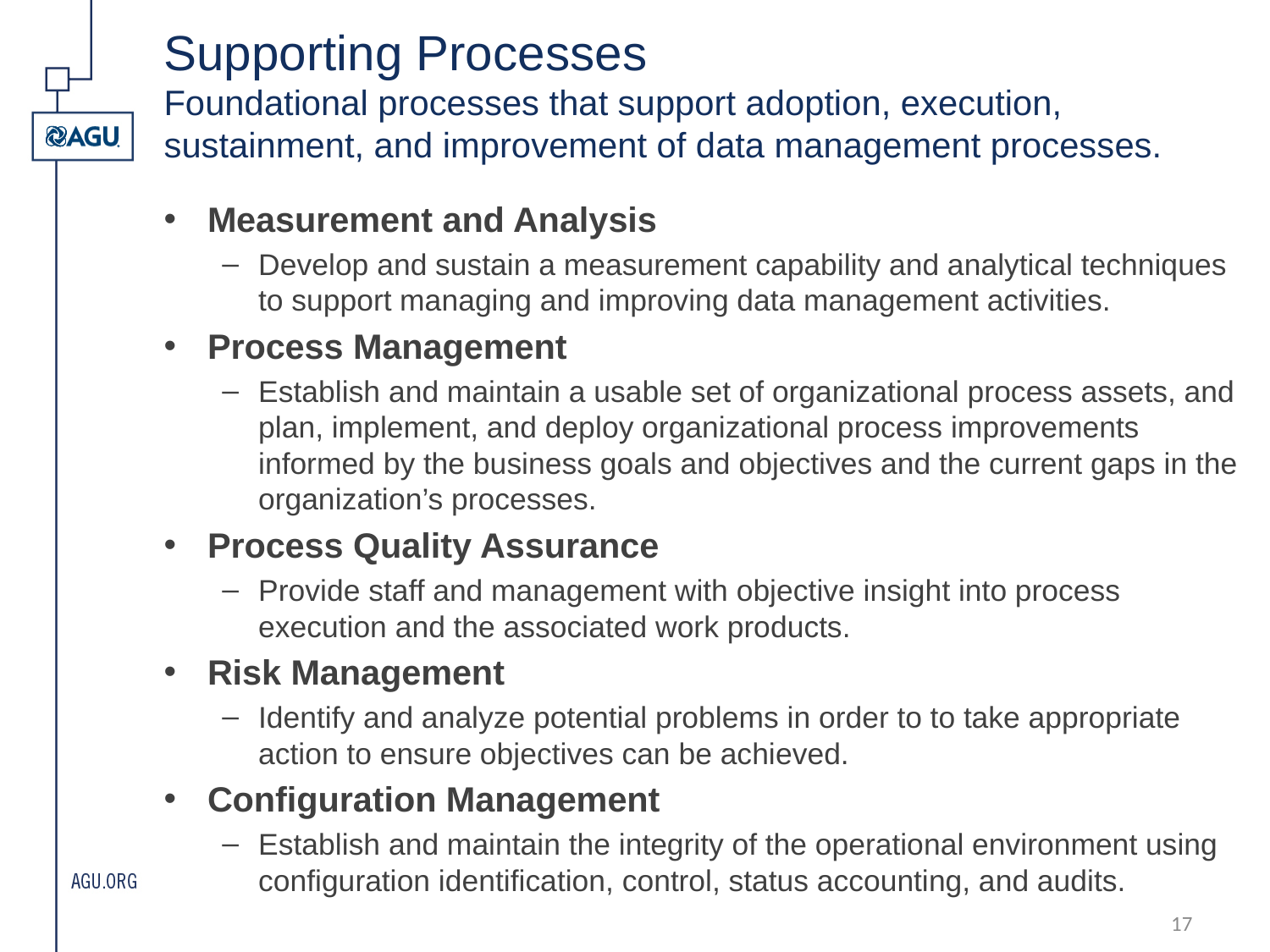

# Supporting Processes Foundational processes that support adoption, execution, sustainment, and improvement of data management processes.
Measurement and Analysis
Develop and sustain a measurement capability and analytical techniques to support managing and improving data management activities.
Process Management
Establish and maintain a usable set of organizational process assets, and plan, implement, and deploy organizational process improvements informed by the business goals and objectives and the current gaps in the organization’s processes.
Process Quality Assurance
Provide staff and management with objective insight into process execution and the associated work products.
Risk Management
Identify and analyze potential problems in order to to take appropriate action to ensure objectives can be achieved.
Configuration Management
Establish and maintain the integrity of the operational environment using configuration identification, control, status accounting, and audits.
17